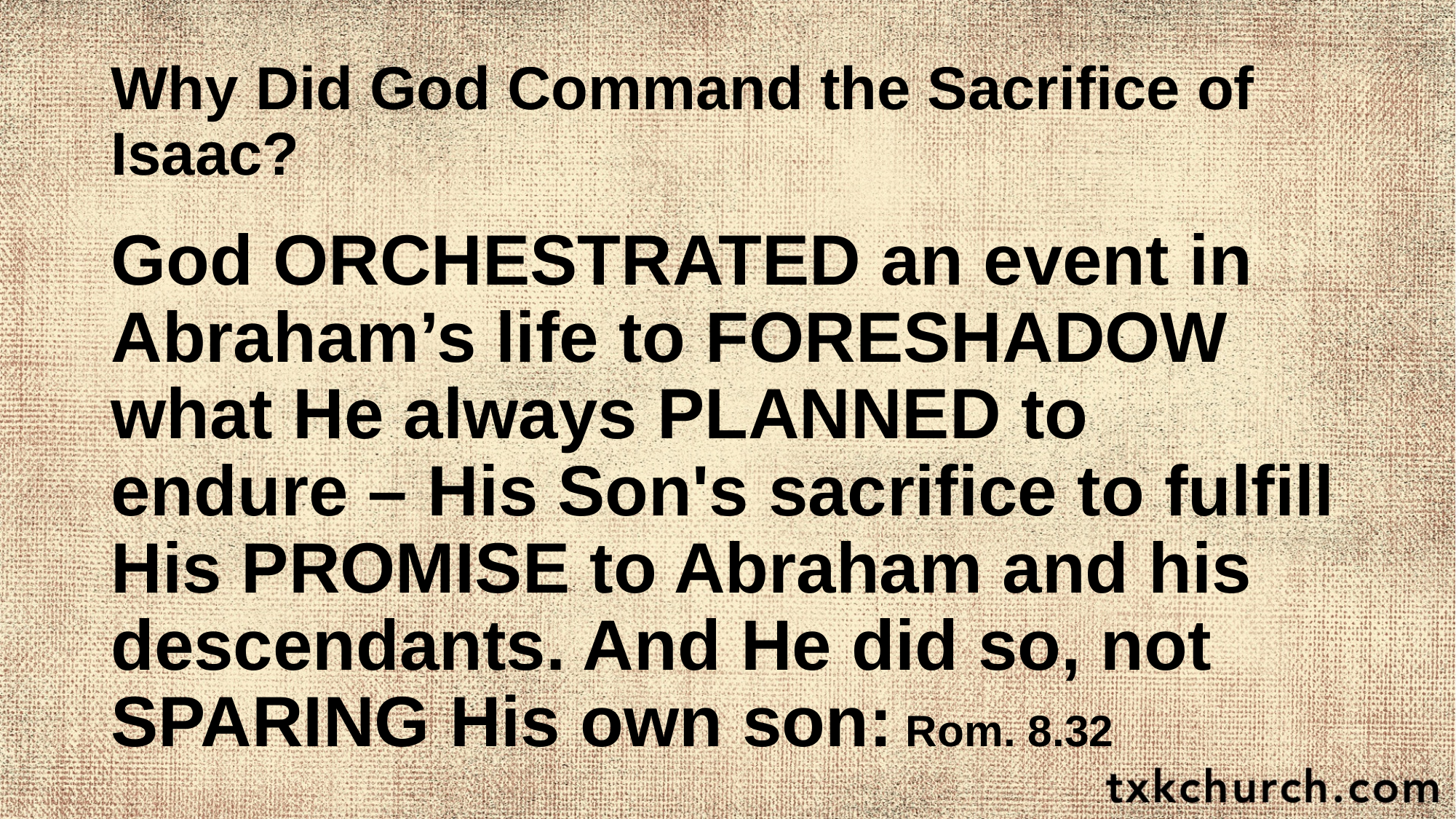

# Why Did God Command the Sacrifice of Isaac?
God ORCHESTRATED an event in Abraham’s life to FORESHADOW what He always PLANNED to endure – His Son's sacrifice to fulfill His PROMISE to Abraham and his descendants. And He did so, not SPARING His own son: Rom. 8.32